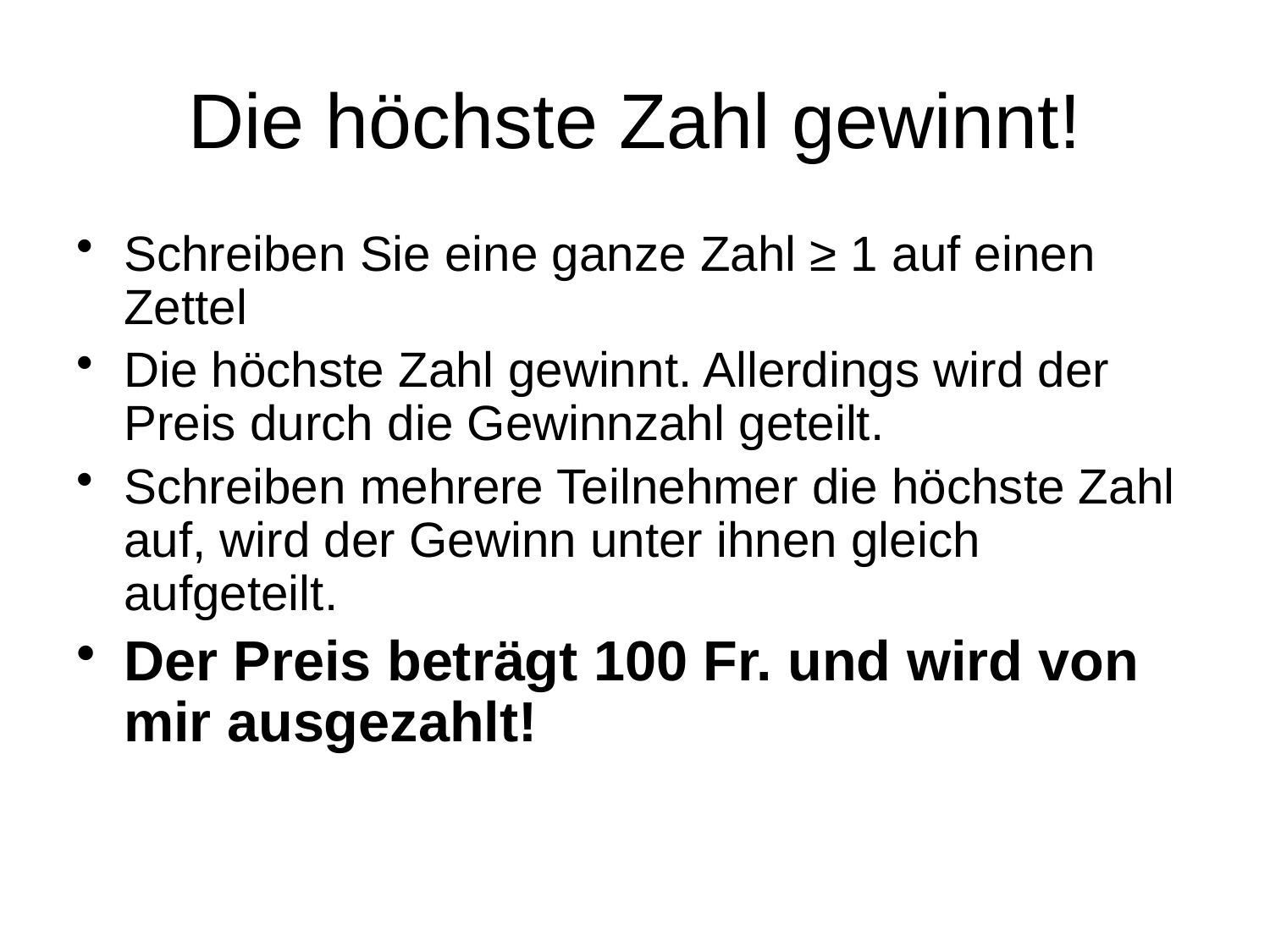

Die höchste Zahl gewinnt!
Schreiben Sie eine ganze Zahl ≥ 1 auf einen Zettel
Die höchste Zahl gewinnt. Allerdings wird der Preis durch die Gewinnzahl geteilt.
Schreiben mehrere Teilnehmer die höchste Zahl auf, wird der Gewinn unter ihnen gleich aufgeteilt.
Der Preis beträgt 100 Fr. und wird von mir ausgezahlt!